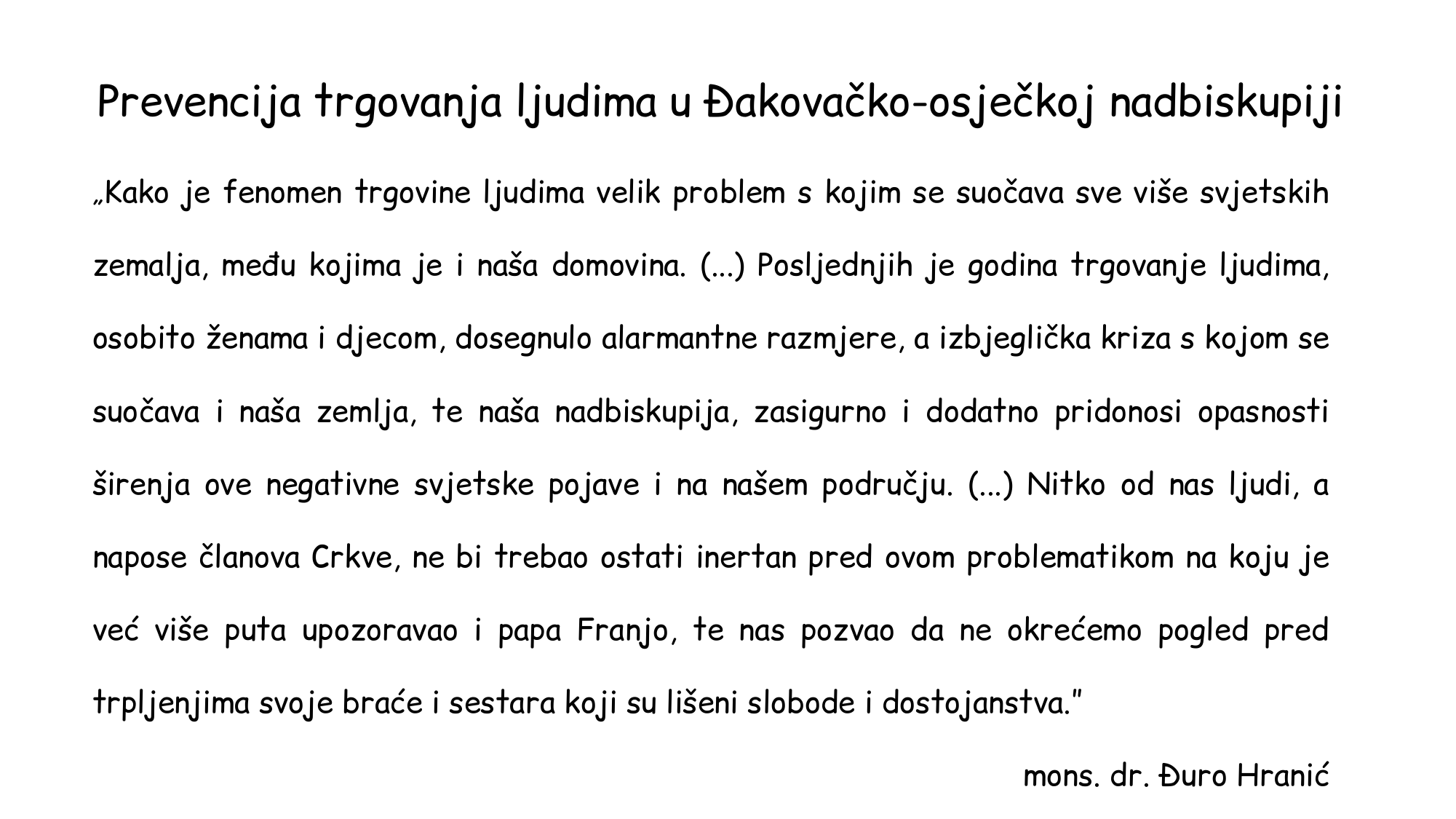

Prevencija trgovanja ljudima u Đakovačko-osječkoj nadbiskupiji
„Kako je fenomen trgovine ljudima velik problem s kojim se suočava sve više svjetskih zemalja, među kojima je i naša domovina. (...) Posljednjih je godina trgovanje ljudima, osobito ženama i djecom, dosegnulo alarmantne razmjere, a izbjeglička kriza s kojom se suočava i naša zemlja, te naša nadbiskupija, zasigurno i dodatno pridonosi opasnosti širenja ove negativne svjetske pojave i na našem području. (...) Nitko od nas ljudi, a napose članova Crkve, ne bi trebao ostati inertan pred ovom problematikom na koju je već više puta upozoravao i papa Franjo, te nas pozvao da ne okrećemo pogled pred trpljenjima svoje braće i sestara koji su lišeni slobode i dostojanstva.”
mons. dr. Đuro Hranić